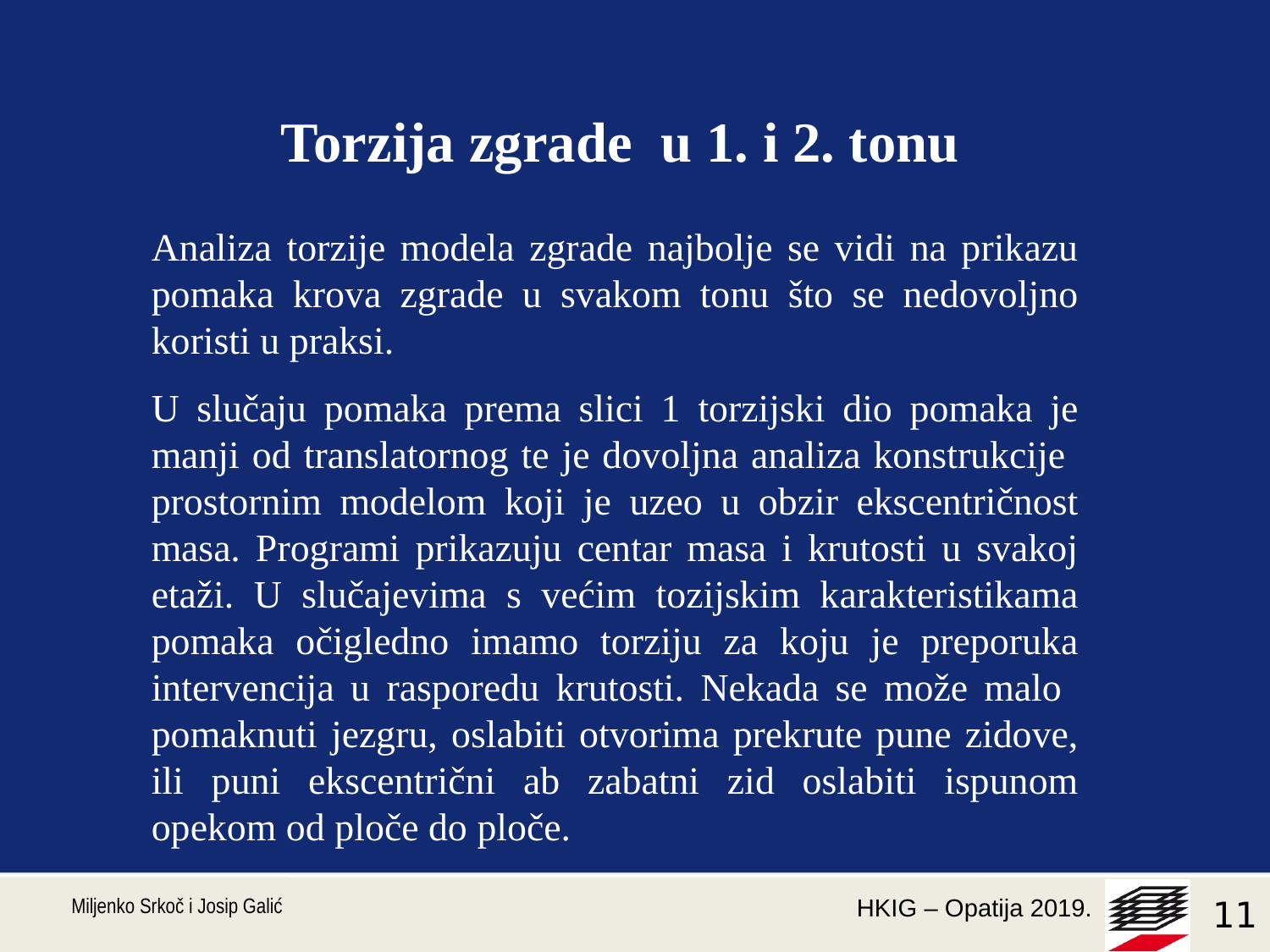

Torzija zgrade  u 1. i 2. tonu
Analiza torzije modela zgrade najbolje se vidi na prikazu pomaka krova zgrade u svakom tonu što se nedovoljno koristi u praksi.
U slučaju pomaka prema slici 1 torzijski dio pomaka je manji od translatornog te je dovoljna analiza konstrukcije  prostornim modelom koji je uzeo u obzir ekscentričnost masa. Programi prikazuju centar masa i krutosti u svakoj etaži. U slučajevima s većim tozijskim karakteristikama pomaka očigledno imamo torziju za koju je preporuka intervencija u rasporedu krutosti. Nekada se može malo  pomaknuti jezgru, oslabiti otvorima prekrute pune zidove, ili puni ekscentrični ab zabatni zid oslabiti ispunom opekom od ploče do ploče.
#

         Miljenko Srkoč i Josip Galić
11